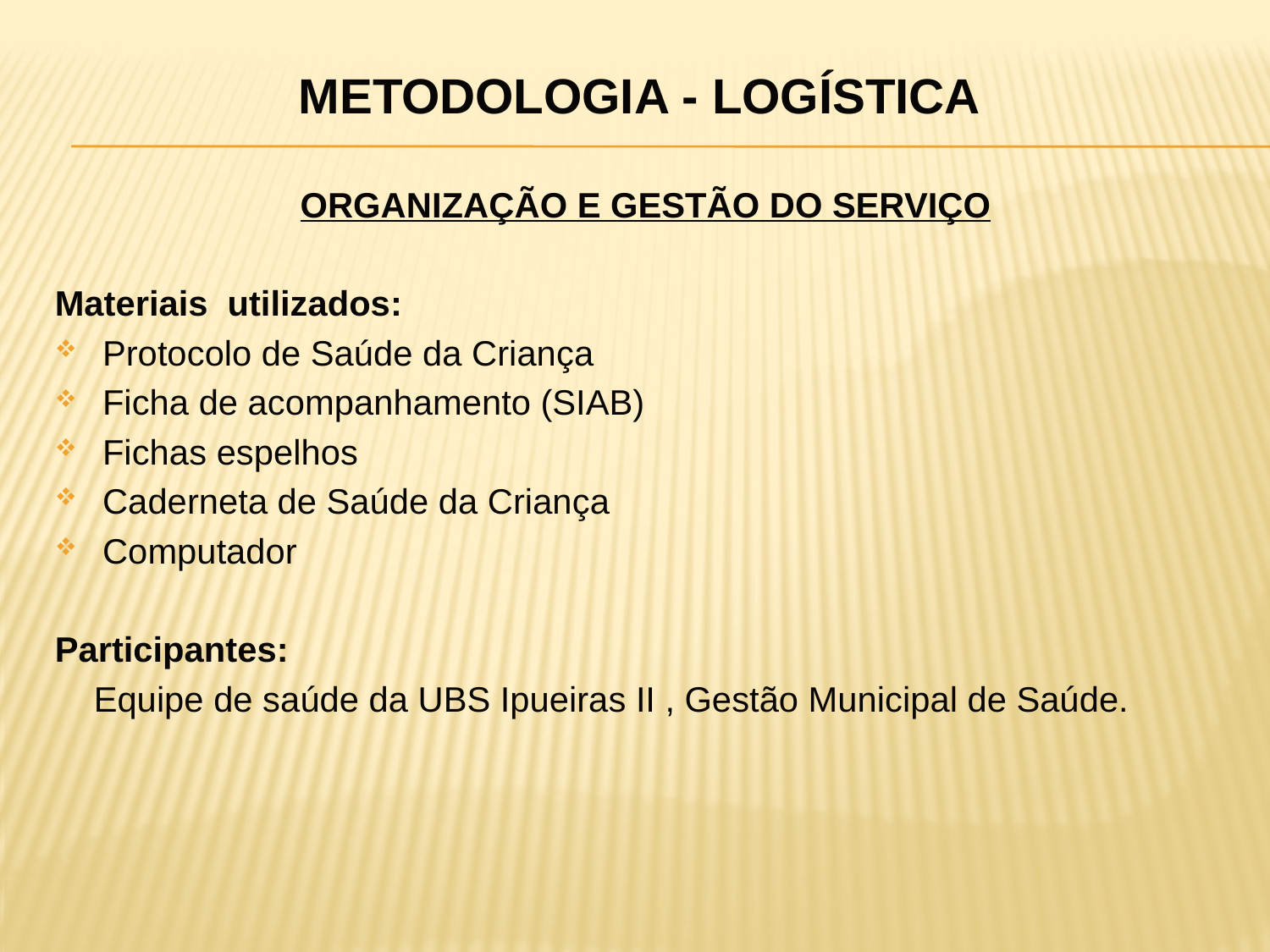

# Metodologia - Logística
ORGANIZAÇÃO E GESTÃO DO SERVIÇO

Materiais  utilizados:
Protocolo de Saúde da Criança
Ficha de acompanhamento (SIAB)
Fichas espelhos
Caderneta de Saúde da Criança
Computador

Participantes:
    Equipe de saúde da UBS Ipueiras II , Gestão Municipal de Saúde.